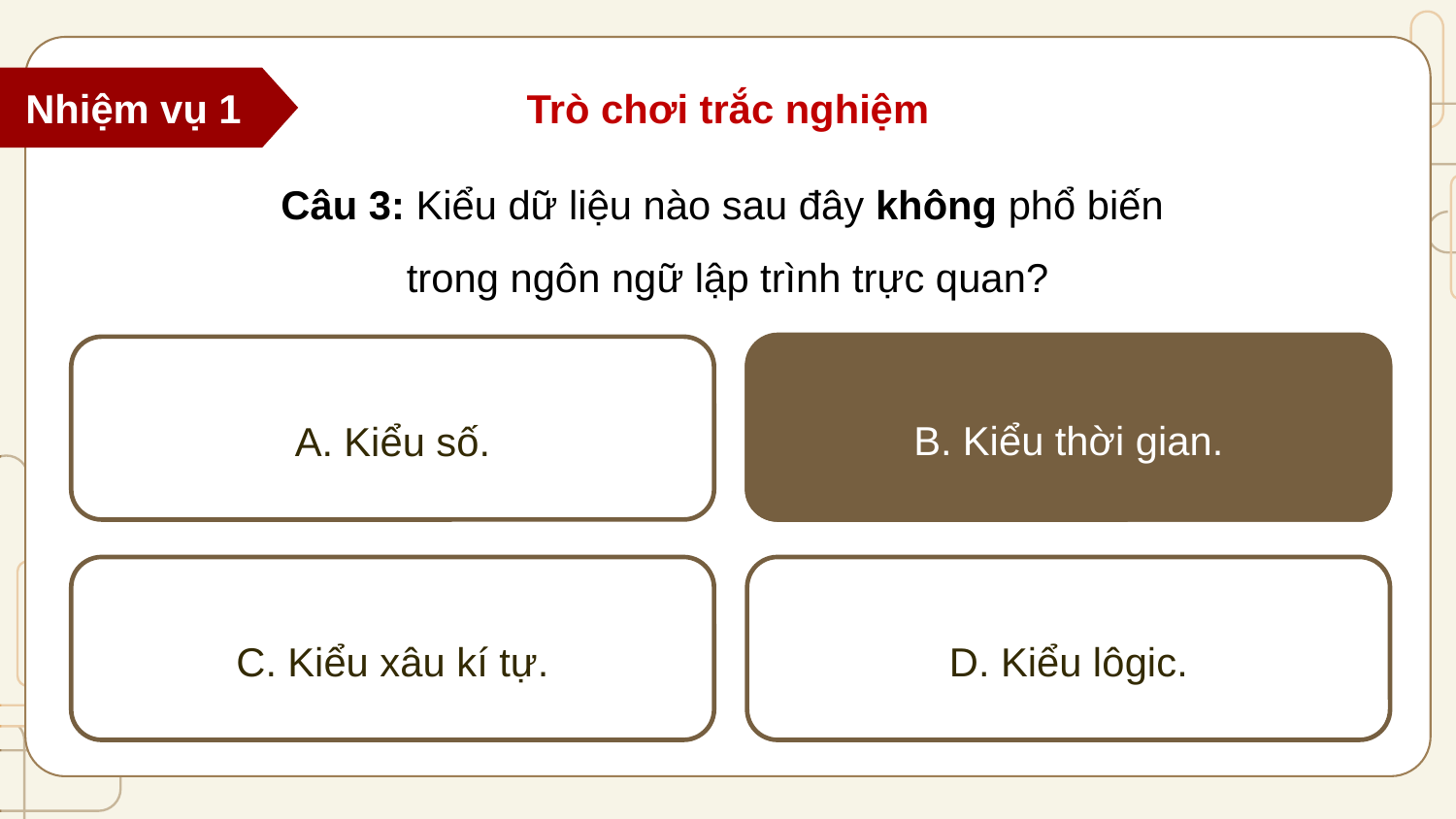

Nhiệm vụ 1
Trò chơi trắc nghiệm
Câu 3: Kiểu dữ liệu nào sau đây không phổ biến
trong ngôn ngữ lập trình trực quan?
B. Kiểu thời gian.
A. Kiểu số.
B. Kiểu thời gian.
C. Kiểu xâu kí tự.
D. Kiểu lôgic.